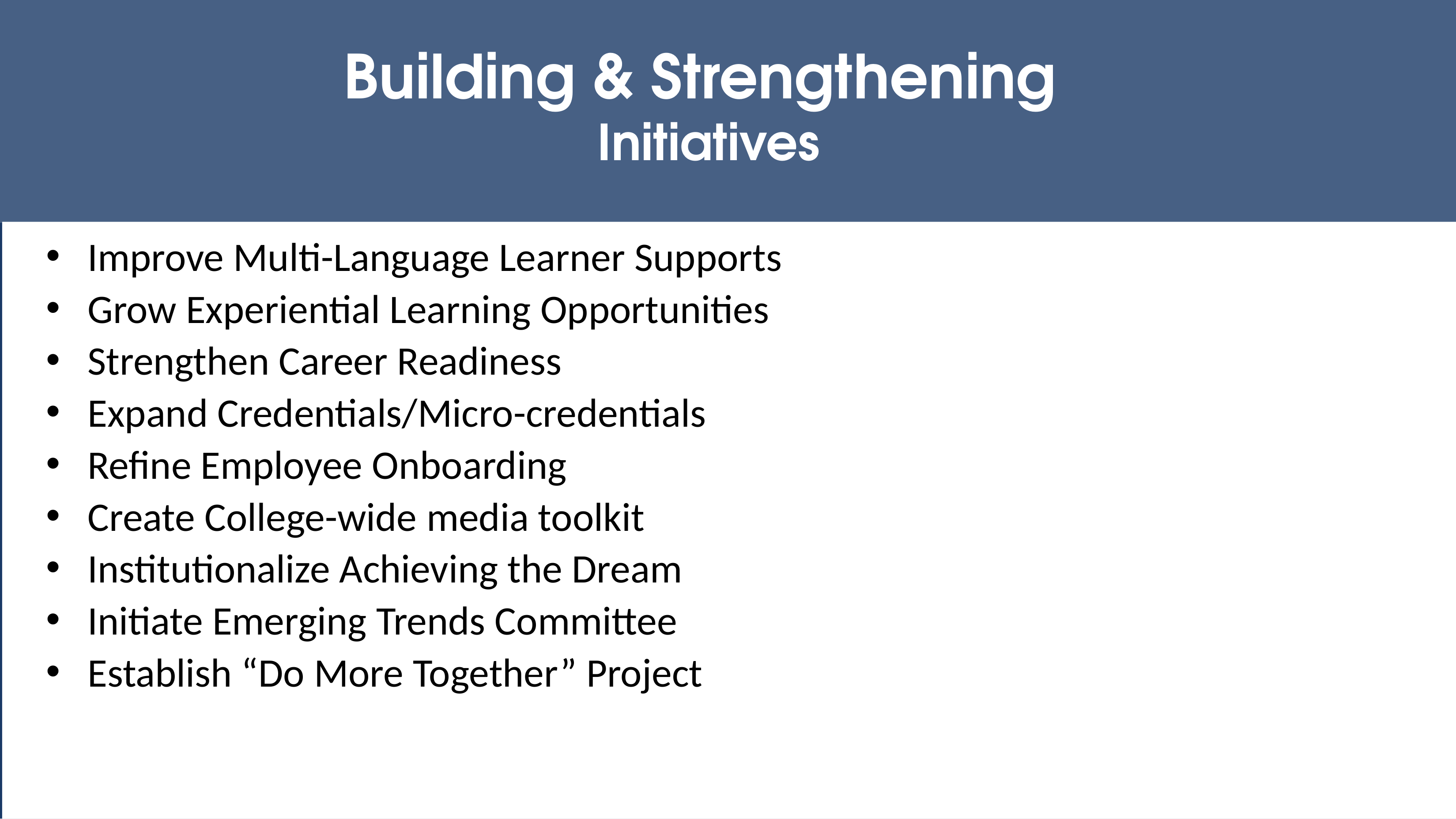

# Building & Strengthening Initiatives
Improve Multi-Language Learner Supports
Grow Experiential Learning Opportunities
Strengthen Career Readiness
Expand Credentials/Micro-credentials
Refine Employee Onboarding
Create College-wide media toolkit
Institutionalize Achieving the Dream
Initiate Emerging Trends Committee
Establish “Do More Together” Project